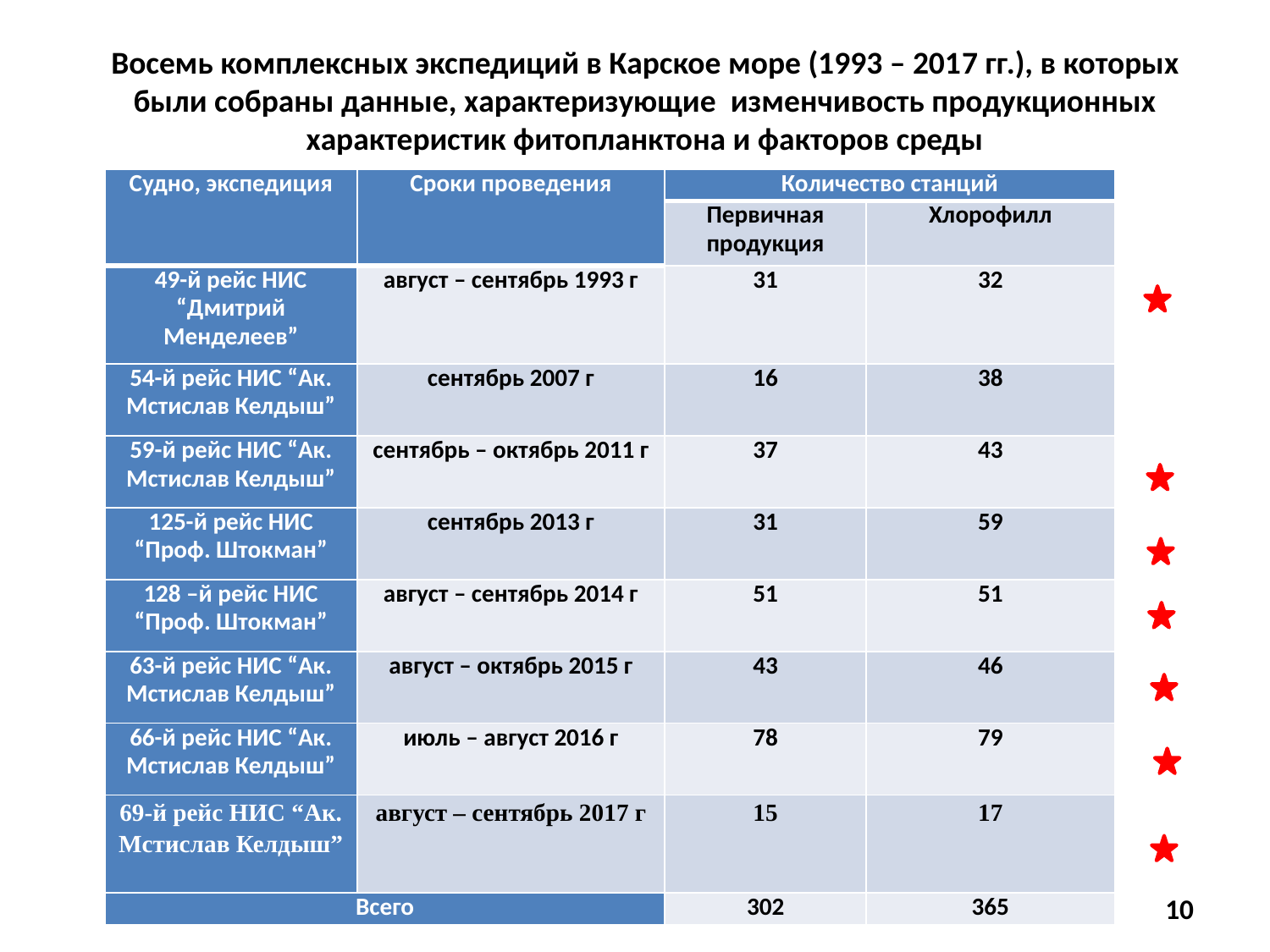

Восемь комплексных экспедиций в Карское море (1993 – 2017 гг.), в которых были собраны данные, характеризующие  изменчивость продукционных характеристик фитопланктона и факторов среды
| Судно, экспедиция | Сроки проведения | Количество станций |  |
| --- | --- | --- | --- |
|  |  | Первичная продукция | Хлорофилл |
| 49-й рейс НИС “Дмитрий Менделеев” | август – сентябрь 1993 г | 31 | 32 |
| 54-й рейс НИС “Ак. Мстислав Келдыш” | сентябрь 2007 г | 16 | 38 |
| 59-й рейс НИС “Ак. Мстислав Келдыш” | сентябрь – октябрь 2011 г | 37 | 43 |
| 125-й рейс НИС “Проф. Штокман” | сентябрь 2013 г | 31 | 59 |
| 128 –й рейс НИС “Проф. Штокман” | август – сентябрь 2014 г | 51 | 51 |
| 63-й рейс НИС “Ак. Мстислав Келдыш” | август – октябрь 2015 г | 43 | 46 |
| 66-й рейс НИС “Ак. Мстислав Келдыш” | июль – август 2016 г | 78 | 79 |
| 69-й рейс НИС “Ак. Мстислав Келдыш” | август – сентябрь 2017 г | 15 | 17 |
| Всего |  | 302 | 365 |

10